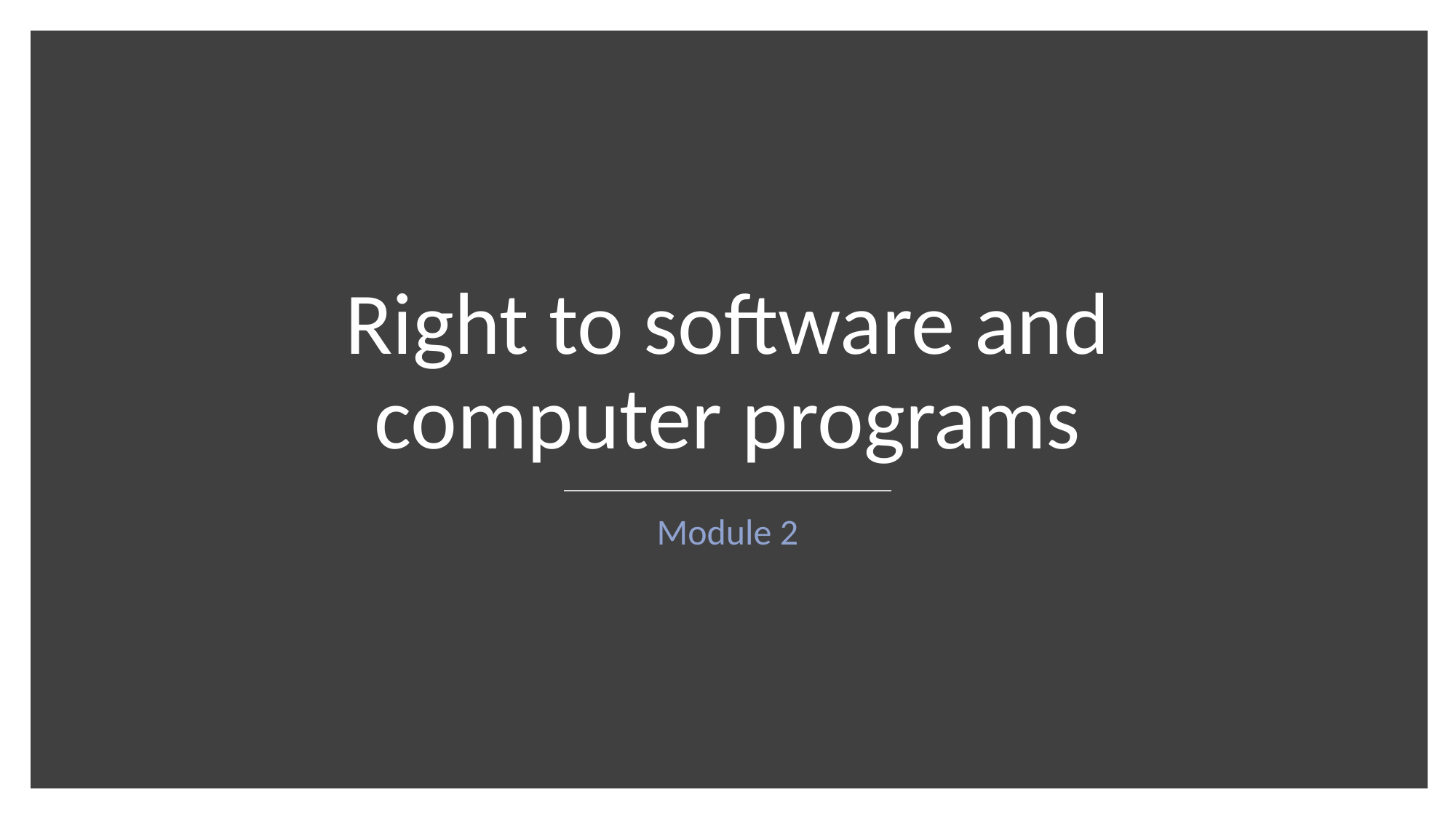

# Right to software and computer programs
Module 2